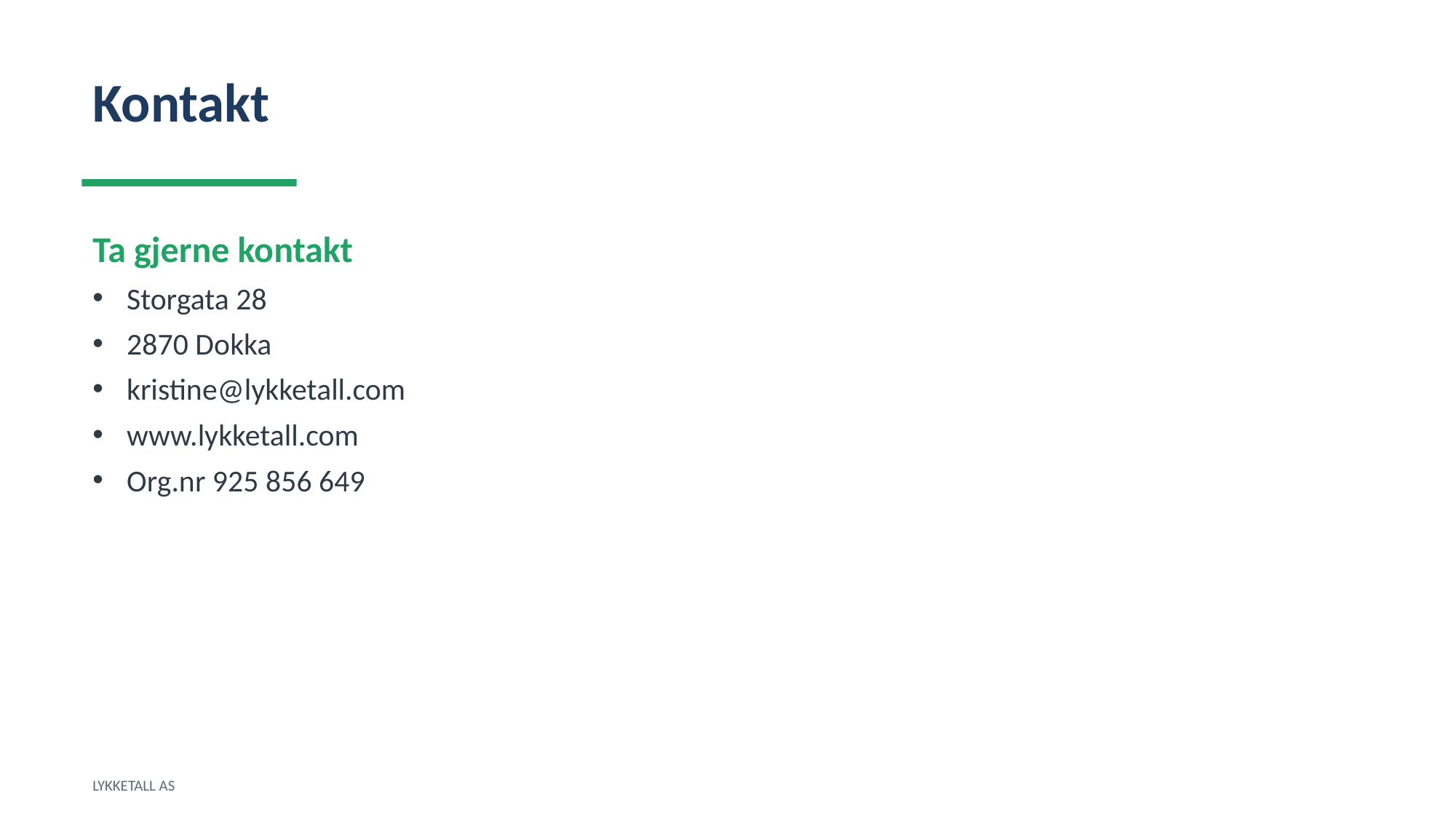

Kontakt

Ta gjerne kontakt
Storgata 28
2870 Dokka
kristine@lykketall.com
www.lykketall.com
Org.nr 925 856 649
LYKKETALL AS